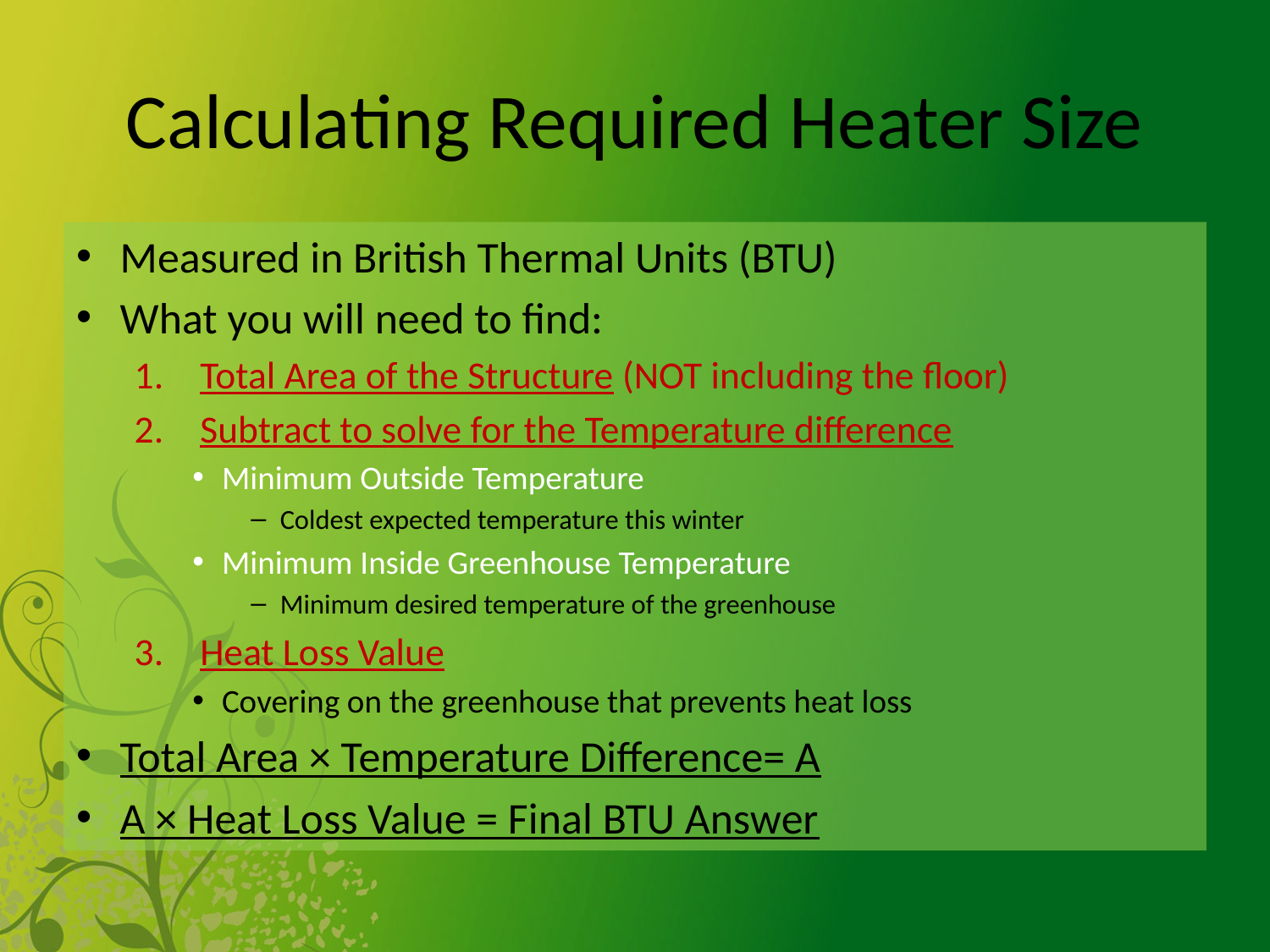

# Calculating Required Heater Size
Measured in British Thermal Units (BTU)
What you will need to find:
Total Area of the Structure (NOT including the floor)
Subtract to solve for the Temperature difference
Minimum Outside Temperature
Coldest expected temperature this winter
Minimum Inside Greenhouse Temperature
Minimum desired temperature of the greenhouse
Heat Loss Value
Covering on the greenhouse that prevents heat loss
Total Area × Temperature Difference= A
A × Heat Loss Value = Final BTU Answer